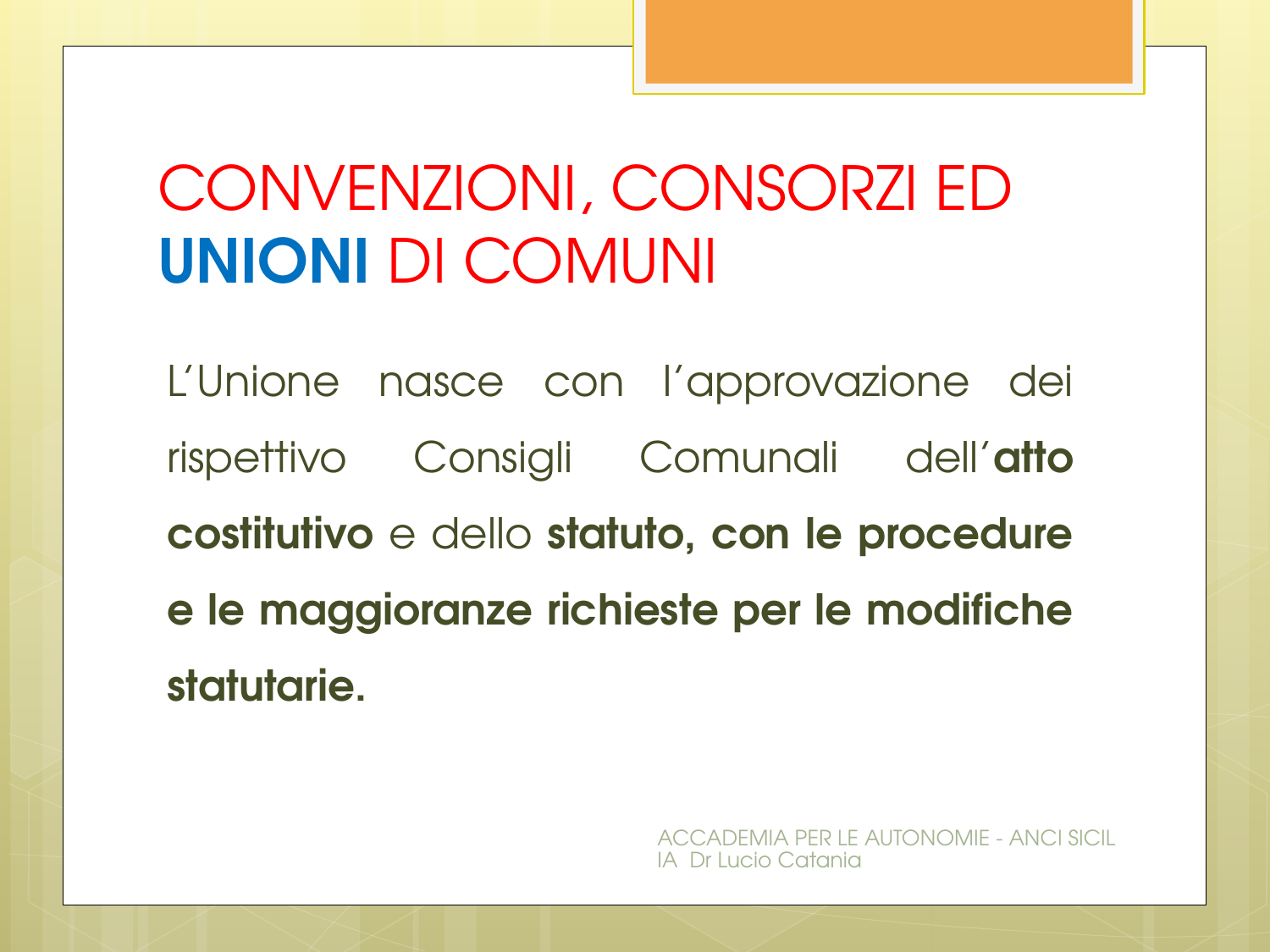

# CONVENZIONI, CONSORZI ED UNIONI DI COMUNI
L’Unione nasce con l’approvazione dei rispettivo Consigli Comunali dell’atto costitutivo e dello statuto, con le procedure e le maggioranze richieste per le modifiche statutarie.
ACCADEMIA PER LE AUTONOMIE - ANCI SICILIA  Dr Lucio Catania